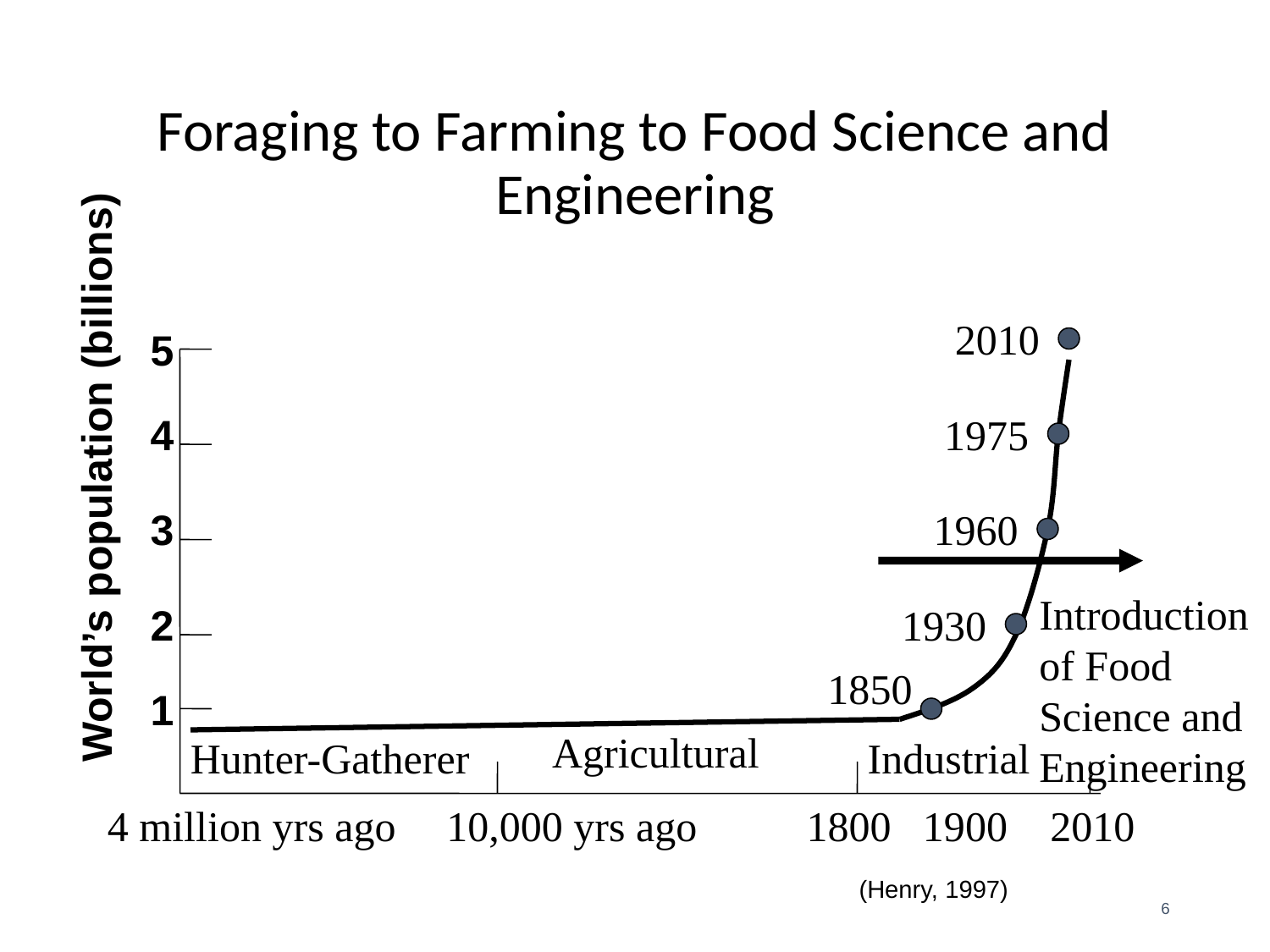

# Foraging to Farming to Food Science and Engineering
2010
5

4
1975

3
1960

2
1930

1850
1

Agricultural
Hunter-Gatherer
Industrial

4 million yrs ago

10,000 yrs ago
1800
1900
2010
(Henry, 1997)
World’s population (billions)
Introduction of Food Science and Engineering
6